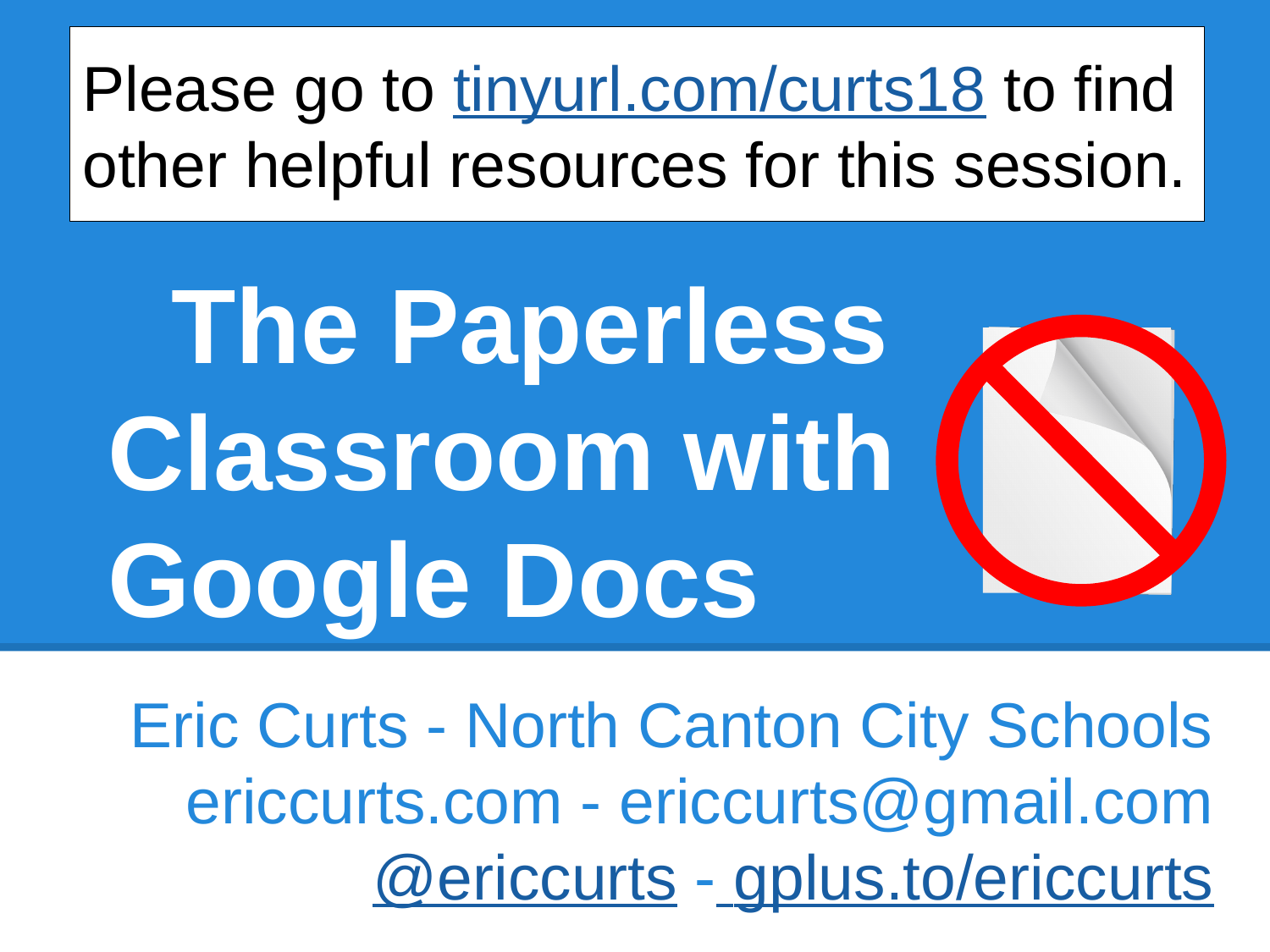

Please go to tinyurl.com/curts18 to find other helpful resources for this session.
# The Paperless Classroom with Google Docs

Eric Curts - North Canton City Schools
ericcurts.com - ericcurts@gmail.com
@ericcurts - gplus.to/ericcurts